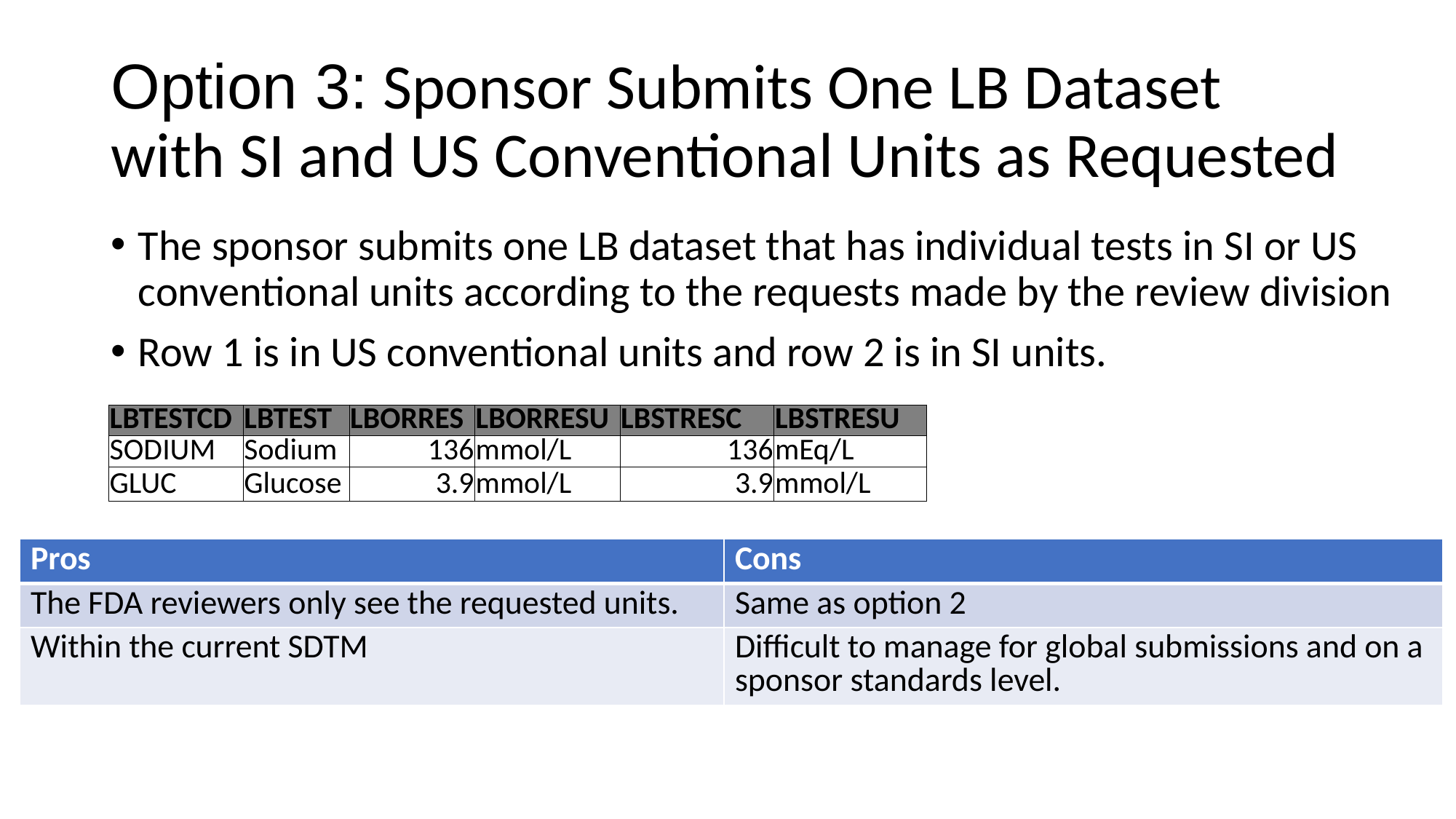

# Option 3: Sponsor Submits One LB Dataset with SI and US Conventional Units as Requested
The sponsor submits one LB dataset that has individual tests in SI or US conventional units according to the requests made by the review division
Row 1 is in US conventional units and row 2 is in SI units.

| LBTESTCD | LBTEST | LBORRES | LBORRESU | LBSTRESC | LBSTRESU |
| --- | --- | --- | --- | --- | --- |
| SODIUM | Sodium | 136 | mmol/L | 136 | mEq/L |
| GLUC | Glucose | 3.9 | mmol/L | 3.9 | mmol/L |
| Pros | Cons |
| --- | --- |
| The FDA reviewers only see the requested units. | Same as option 2 |
| Within the current SDTM | Difficult to manage for global submissions and on a sponsor standards level. |